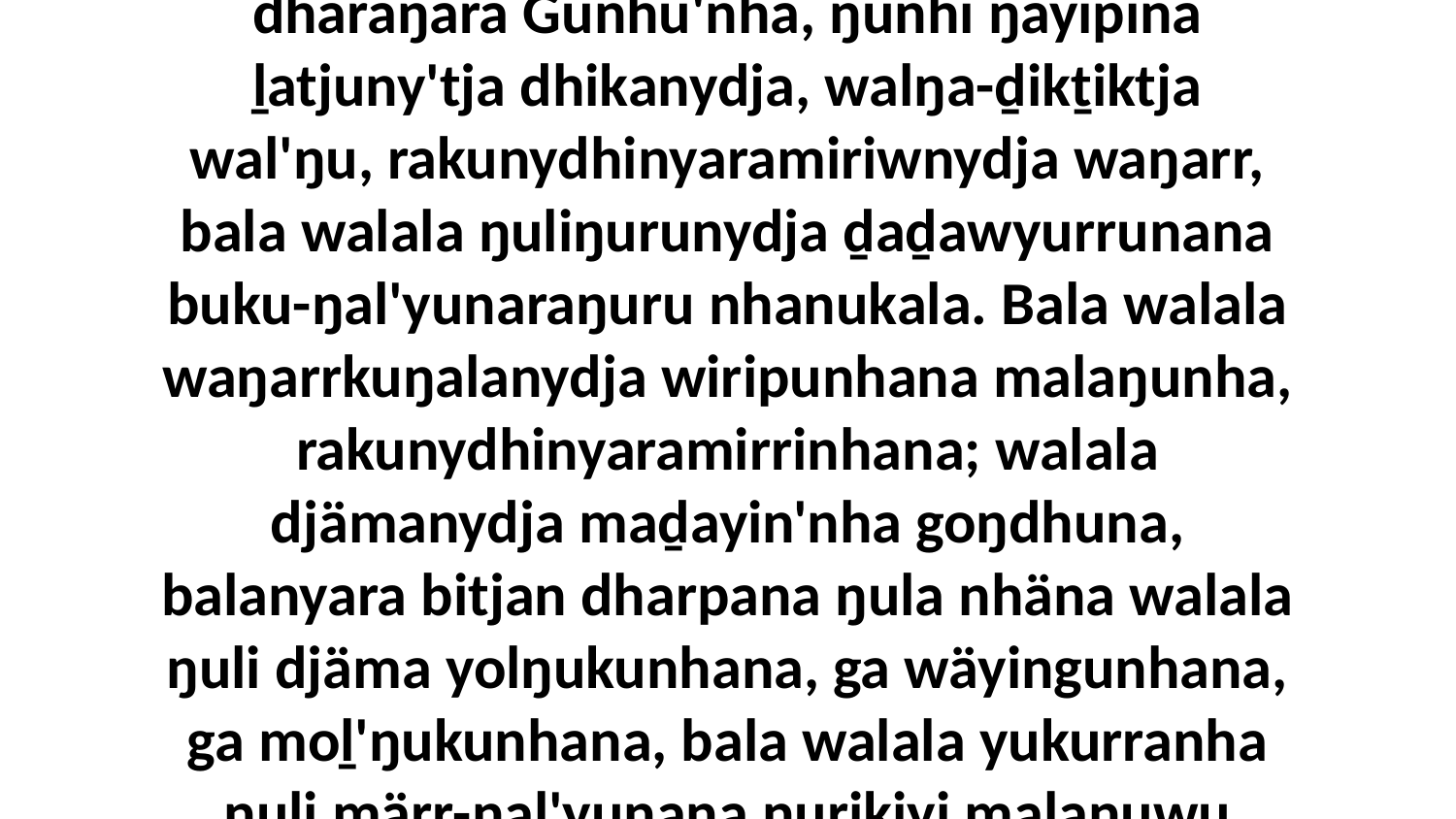

23 Liŋgu ŋäthilinydja walala yolŋu'-yulŋuyu dharaŋara Gunhu'nha, ŋunhi ŋayipina ḻatjuny'tja dhikanydja, walŋa-ḏikṯiktja wal'ŋu, rakunydhinyaramiriwnydja waŋarr, bala walala ŋuliŋurunydja ḏaḏawyurrunana buku-ŋal'yunaraŋuru nhanukala. Bala walala waŋarrkuŋalanydja wiripunhana malaŋunha, rakunydhinyaramirrinhana; walala djämanydja maḏayin'nha goŋdhuna, balanyara bitjan dharpana ŋula nhäna walala ŋuli djäma yolŋukunhana, ga wäyingunhana, ga moḻ'ŋukunhana, bala walala yukurranha ŋuli märr-ŋal'yunana ŋurikiyi malaŋuwu yulŋunydja.